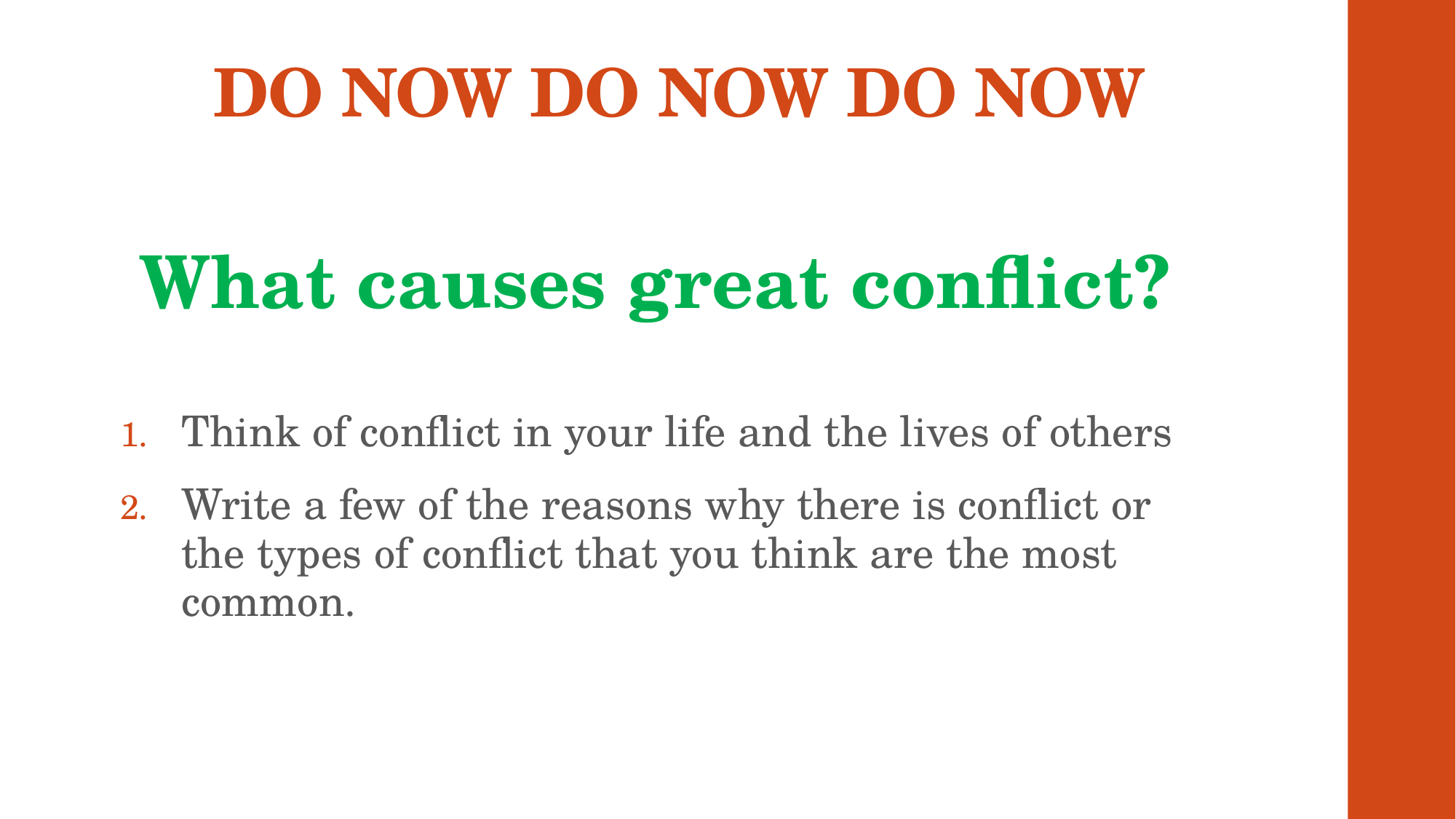

# DO NOW DO NOW DO NOW
What causes great conflict?

Think of conflict in your life and the lives of others
Write a few of the reasons why there is conflict or the types of conflict that you think are the most common.